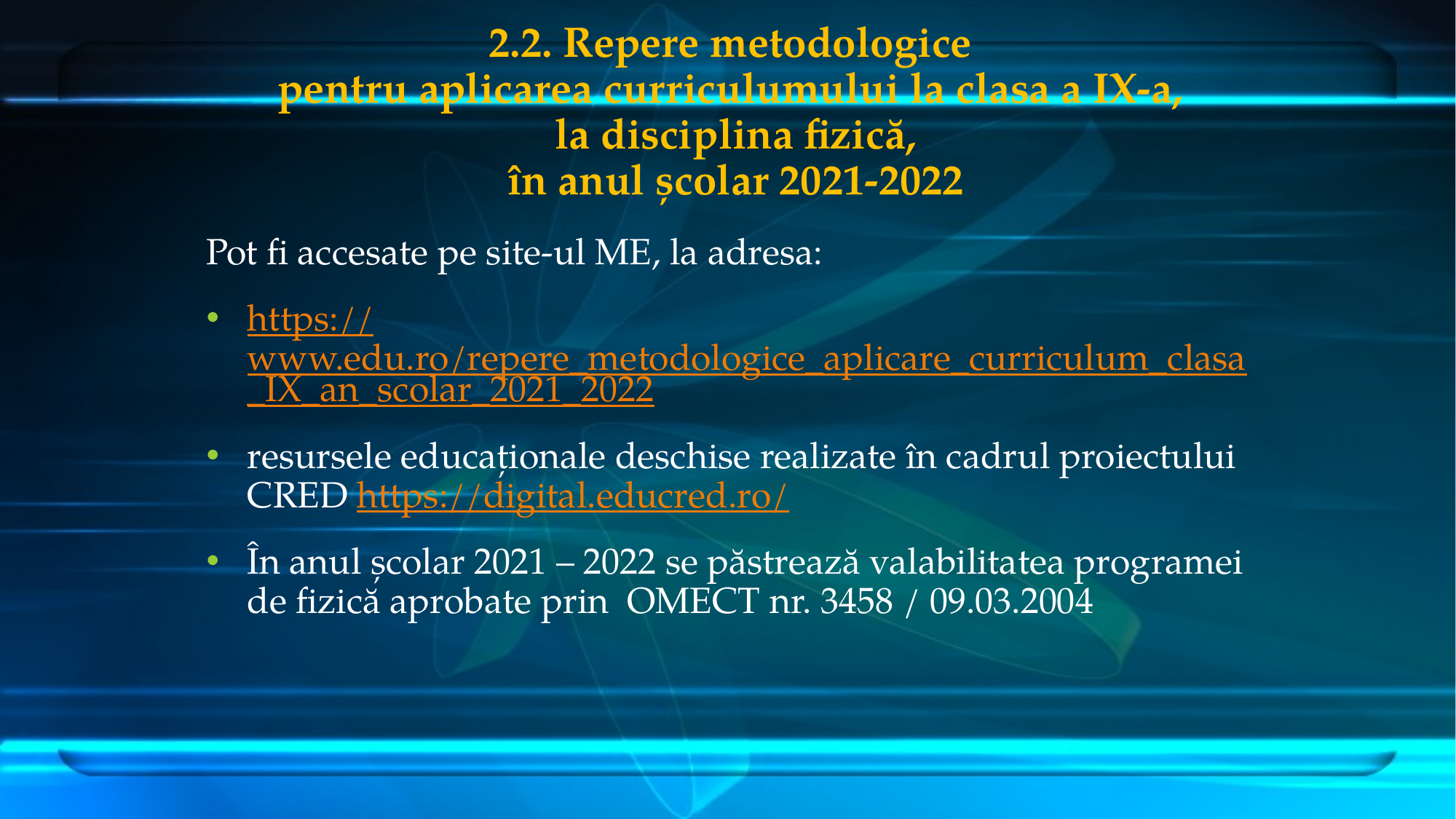

# 2.2. Repere metodologice pentru aplicarea curriculumului la clasa a IX-a, la disciplina fizică, în anul școlar 2021-2022
Pot fi accesate pe site-ul ME, la adresa:
https://www.edu.ro/repere_metodologice_aplicare_curriculum_clasa_IX_an_scolar_2021_2022
resursele educaționale deschise realizate în cadrul proiectului CRED https://digital.educred.ro/
În anul școlar 2021 – 2022 se păstrează valabilitatea programei de fizică aprobate prin  OMECT nr. 3458 / 09.03.2004